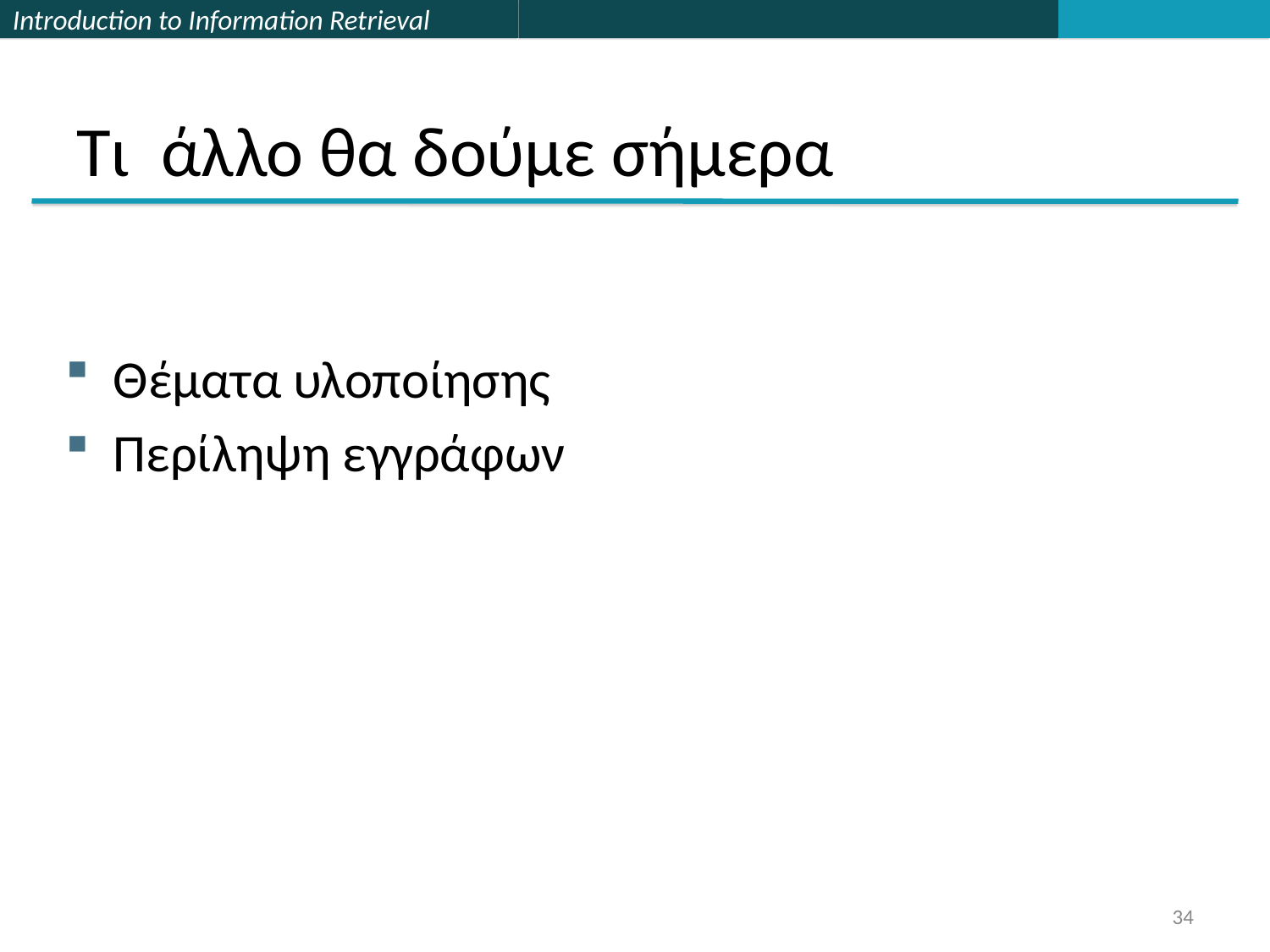

# Τι  άλλο θα δούμε σήμερα
Θέματα υλοποίησης
Περίληψη εγγράφων
34